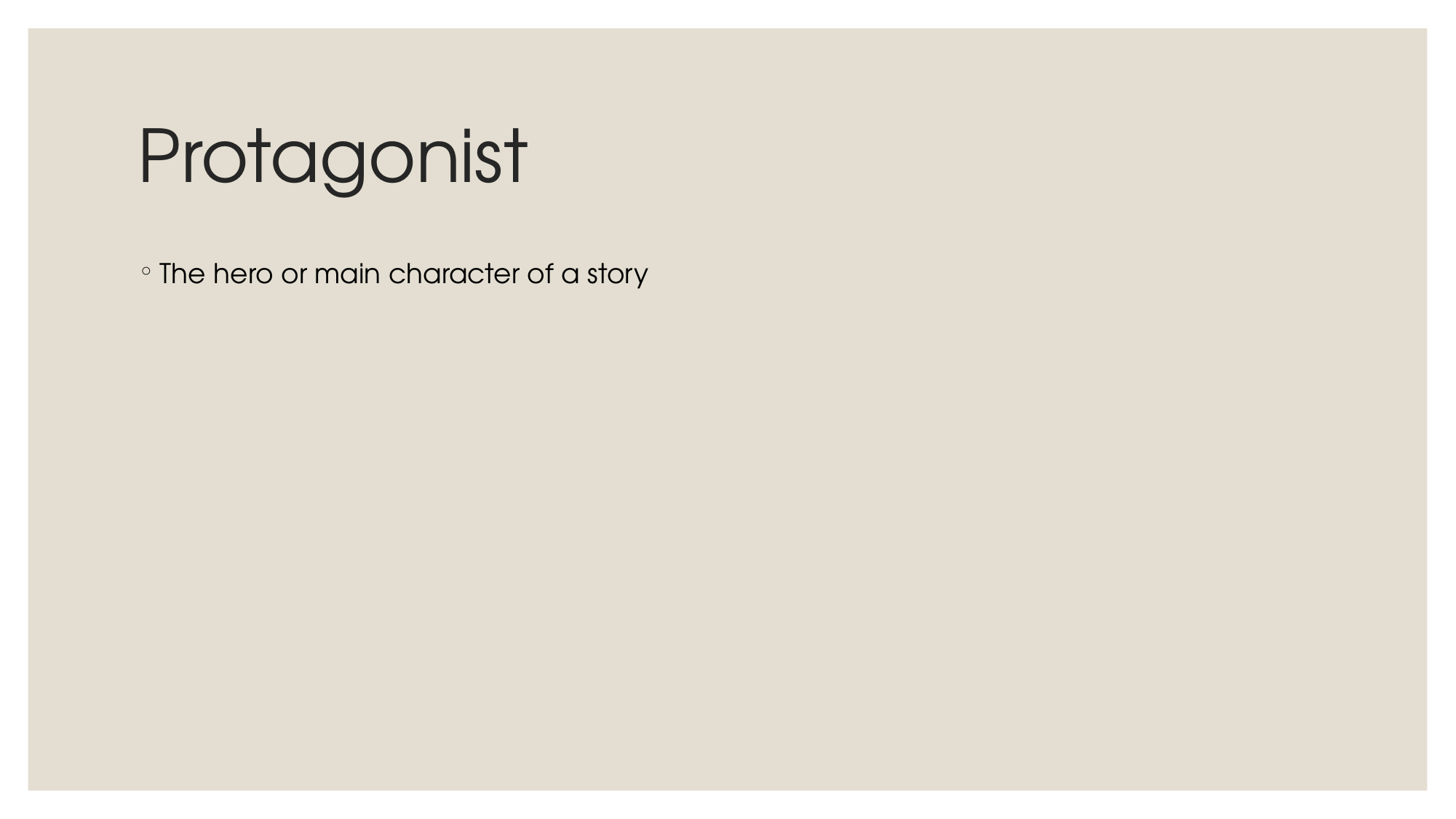

# Protagonist
The hero or main character of a story